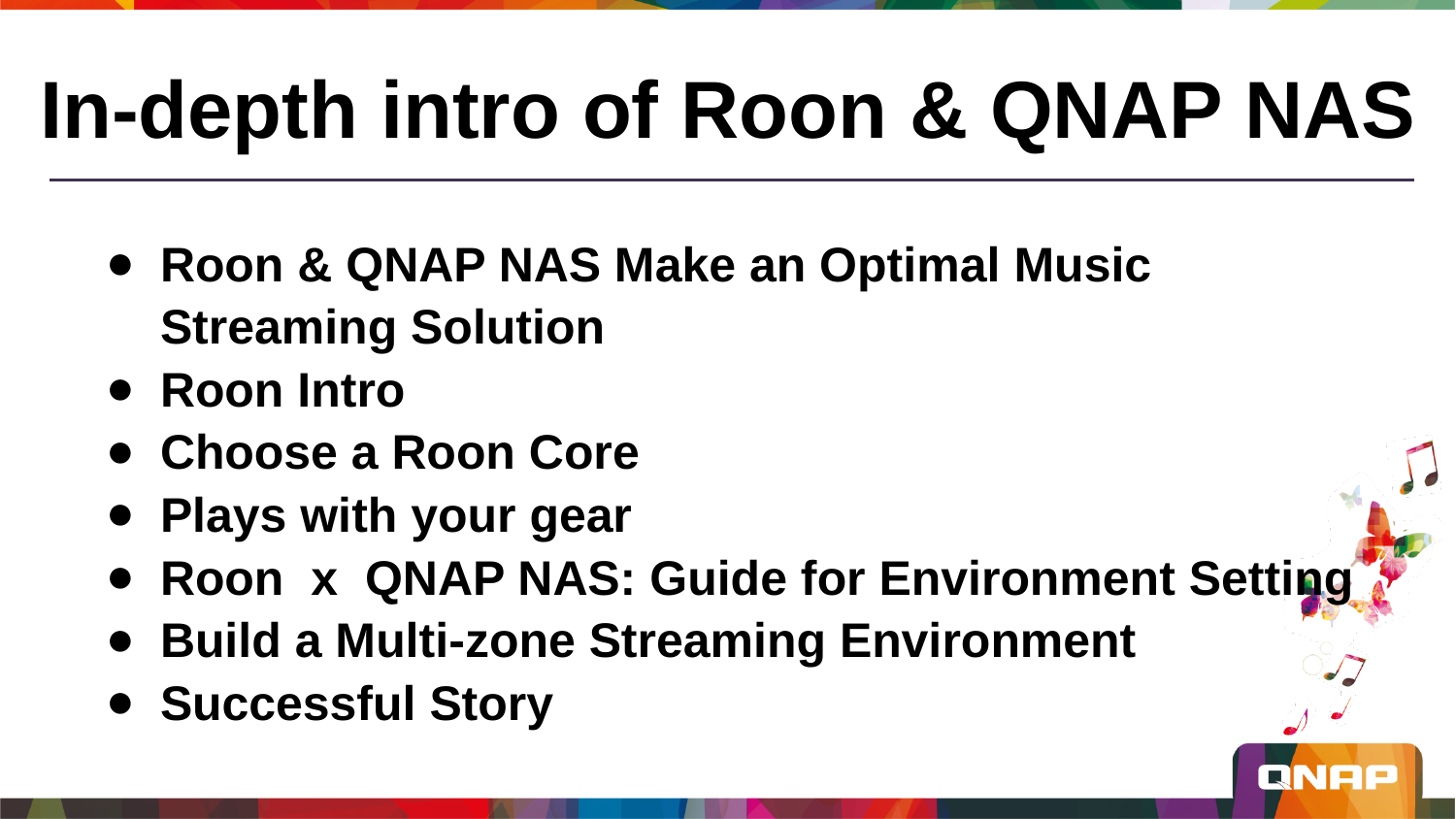

# In-depth intro of Roon & QNAP NAS
Roon & QNAP NAS Make an Optimal Music Streaming Solution
Roon Intro
Choose a Roon Core
Plays with your gear
Roon  x  QNAP NAS: Guide for Environment Setting
Build a Multi-zone Streaming Environment
Successful Story